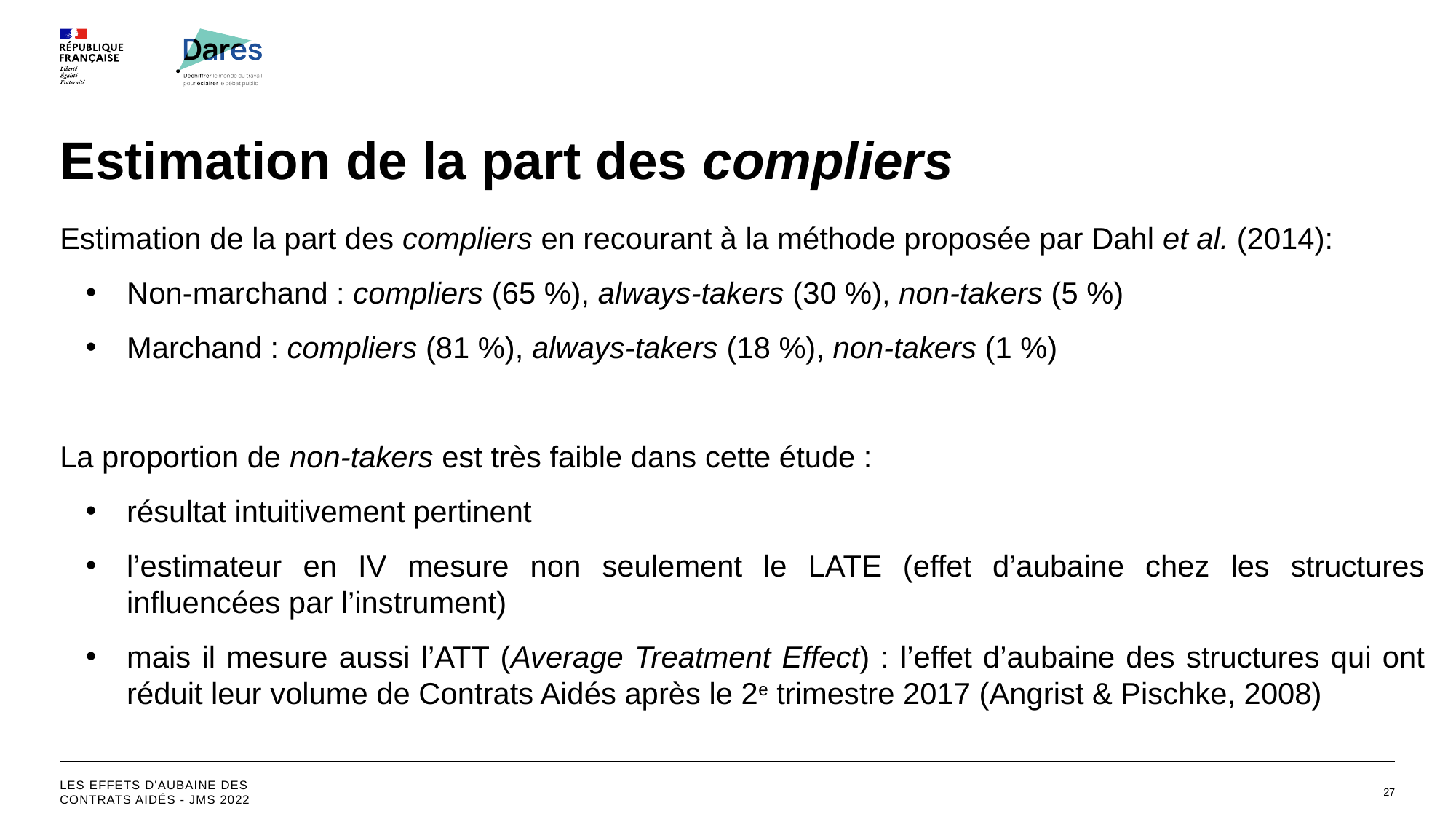

# Estimation de la part des compliers
Estimation de la part des compliers en recourant à la méthode proposée par Dahl et al. (2014):
Non-marchand : compliers (65 %), always-takers (30 %), non-takers (5 %)
Marchand : compliers (81 %), always-takers (18 %), non-takers (1 %)

La proportion de non-takers est très faible dans cette étude :
résultat intuitivement pertinent
l’estimateur en IV mesure non seulement le LATE (effet d’aubaine chez les structures influencées par l’instrument)
mais il mesure aussi l’ATT (Average Treatment Effect) : l’effet d’aubaine des structures qui ont réduit leur volume de Contrats Aidés après le 2e trimestre 2017 (Angrist & Pischke, 2008)
Les effets d'aubaine des contrats aidés - JMS 2022
27